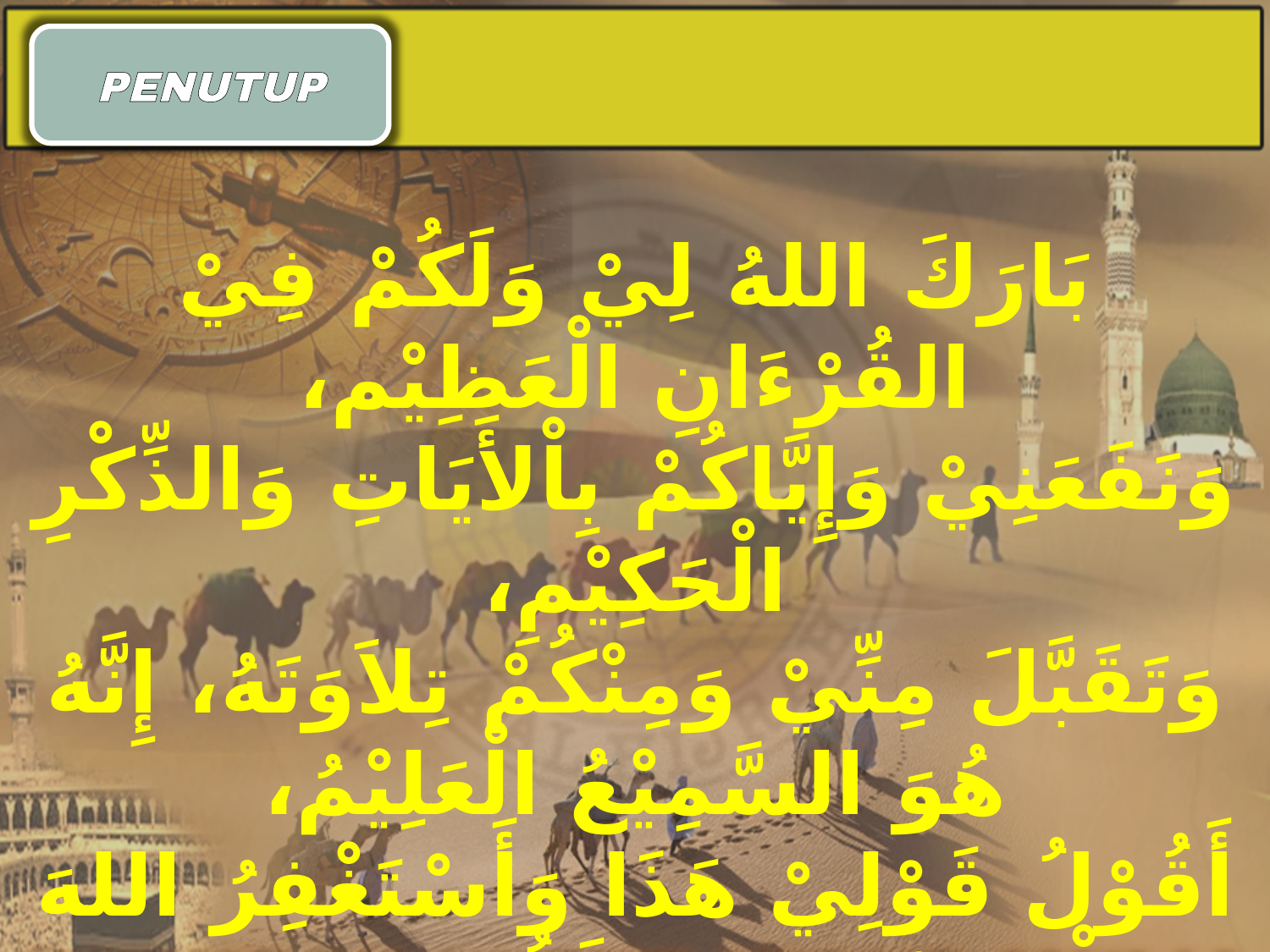

PENUTUP
بَارَكَ اللهُ لِيْ وَلَكُمْ فِيْ القُرْءَانِ الْعَظِيْم،
وَنَفَعَنِيْ وَإِيَّاكُمْ بِاْلأَيَاتِ وَالذِّكْرِ الْحَكِيْمِ،
وَتَقَبَّلَ مِنِّيْ وَمِنْكُمْ تِلاَوَتَهُ، إِنَّهُ هُوَ السَّمِيْعُ الْعَلِيْمُ،
أَقُوْلُ قَوْلِيْ هَذَا وَأَسْتَغْفِرُ اللهَ الْعَظِيْمَ لِيْ وَلَكُمْ وَلِسَائِرِ الْمُسْلِمِيْنَ وَالْمُسْلِمَاتِ، فَاسْتَغْفِرُوْهُ
 إِنَّهُ هُوَ الْغَفُوْرُ الرَّحِيْم